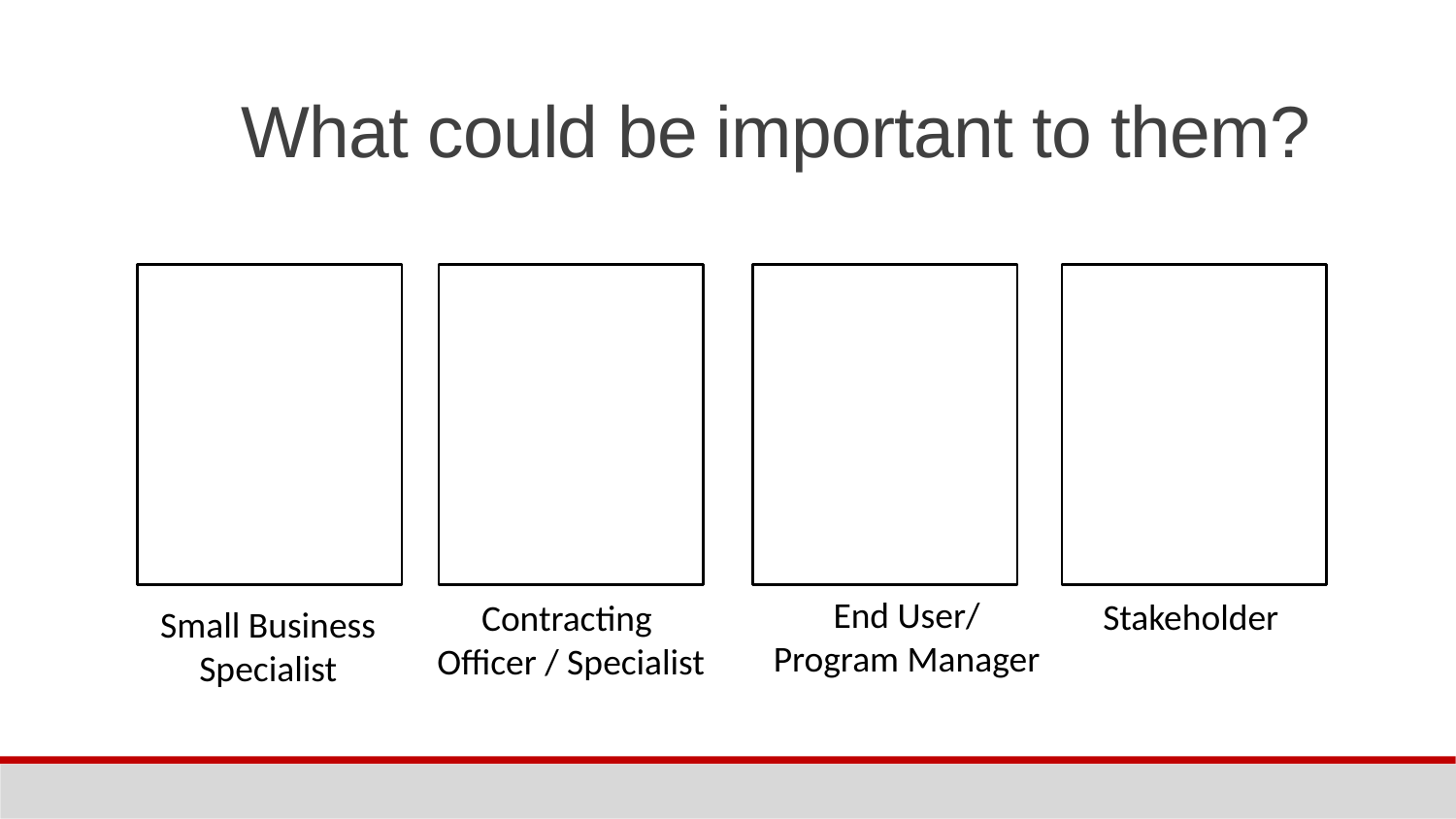

What could be important to them?

End User/
Program Manager
Stakeholder
Contracting
Officer / Specialist
Small Business Specialist